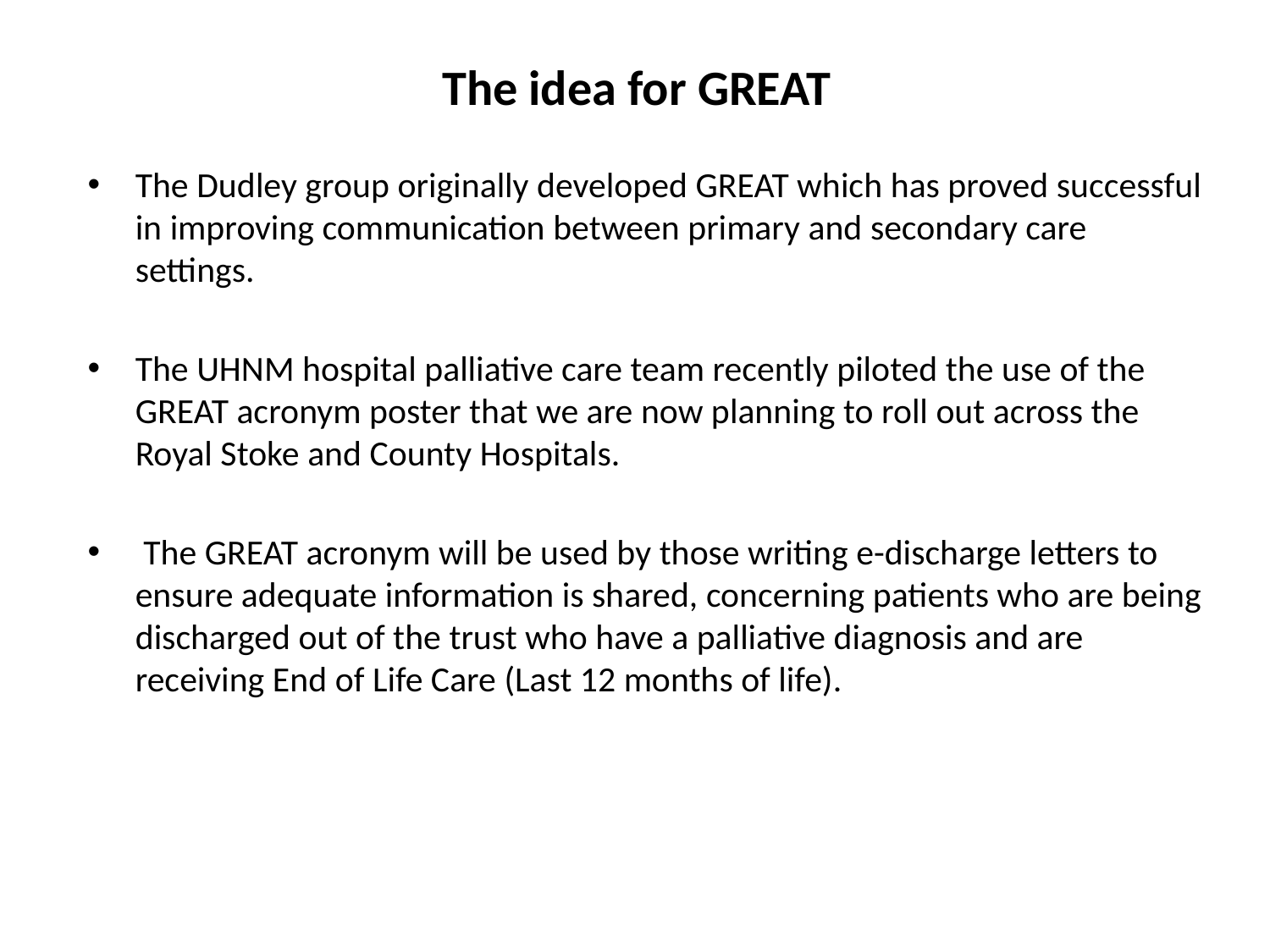

# The idea for GREAT
The Dudley group originally developed GREAT which has proved successful in improving communication between primary and secondary care settings.

The UHNM hospital palliative care team recently piloted the use of the GREAT acronym poster that we are now planning to roll out across the Royal Stoke and County Hospitals.

 The GREAT acronym will be used by those writing e-discharge letters to ensure adequate information is shared, concerning patients who are being discharged out of the trust who have a palliative diagnosis and are receiving End of Life Care (Last 12 months of life).